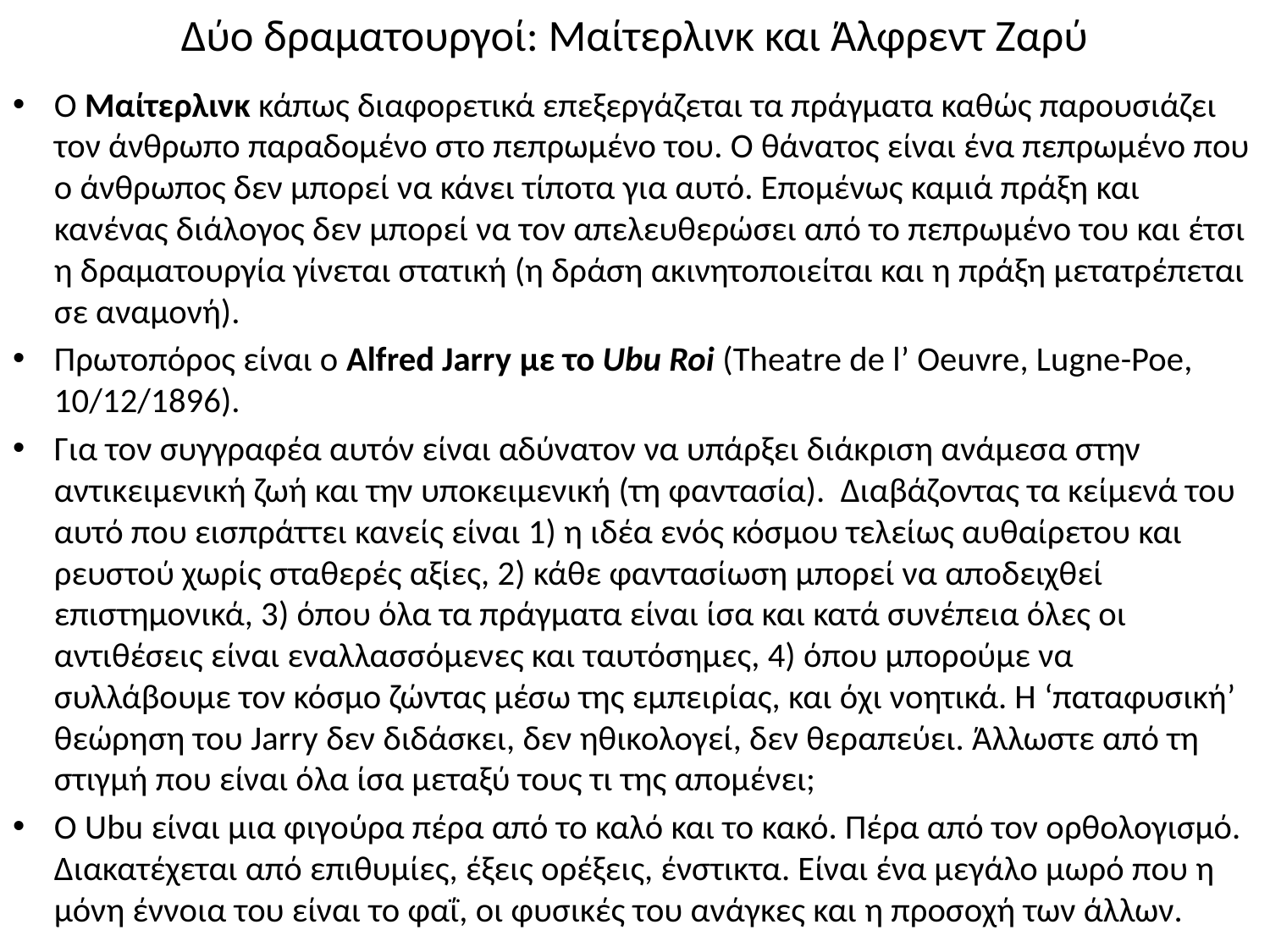

# Δύο δραματουργοί: Μαίτερλινκ και Άλφρεντ Ζαρύ
Ο Μαίτερλινκ κάπως διαφορετικά επεξεργάζεται τα πράγματα καθώς παρουσιάζει τον άνθρωπο παραδομένο στο πεπρωμένο του. Ο θάνατος είναι ένα πεπρωμένο που ο άνθρωπος δεν μπορεί να κάνει τίποτα για αυτό. Επομένως καμιά πράξη και κανένας διάλογος δεν μπορεί να τον απελευθερώσει από το πεπρωμένο του και έτσι η δραματουργία γίνεται στατική (η δράση ακινητοποιείται και η πράξη μετατρέπεται σε αναμονή).
Πρωτοπόρος είναι ο Alfred Jarry με το Ubu Roi (Theatre de l’ Oeuvre, Lugne-Poe, 10/12/1896).
Για τον συγγραφέα αυτόν είναι αδύνατον να υπάρξει διάκριση ανάμεσα στην αντικειμενική ζωή και την υποκειμενική (τη φαντασία).  Διαβάζοντας τα κείμενά του αυτό που εισπράττει κανείς είναι 1) η ιδέα ενός κόσμου τελείως αυθαίρετου και ρευστού χωρίς σταθερές αξίες, 2) κάθε φαντασίωση μπορεί να αποδειχθεί επιστημονικά, 3) όπου όλα τα πράγματα είναι ίσα και κατά συνέπεια όλες οι αντιθέσεις είναι εναλλασσόμενες και ταυτόσημες, 4) όπου μπορούμε να συλλάβουμε τον κόσμο ζώντας μέσω της εμπειρίας, και όχι νοητικά. Η ‘παταφυσική’ θεώρηση του Jarry δεν διδάσκει, δεν ηθικολογεί, δεν θεραπεύει. Άλλωστε από τη στιγμή που είναι όλα ίσα μεταξύ τους τι της απομένει;
Ο Ubu είναι μια φιγούρα πέρα από το καλό και το κακό. Πέρα από τον ορθολογισμό. Διακατέχεται από επιθυμίες, έξεις ορέξεις, ένστικτα. Είναι ένα μεγάλο μωρό που η μόνη έννοια του είναι το φαΐ, οι φυσικές του ανάγκες και η προσοχή των άλλων.